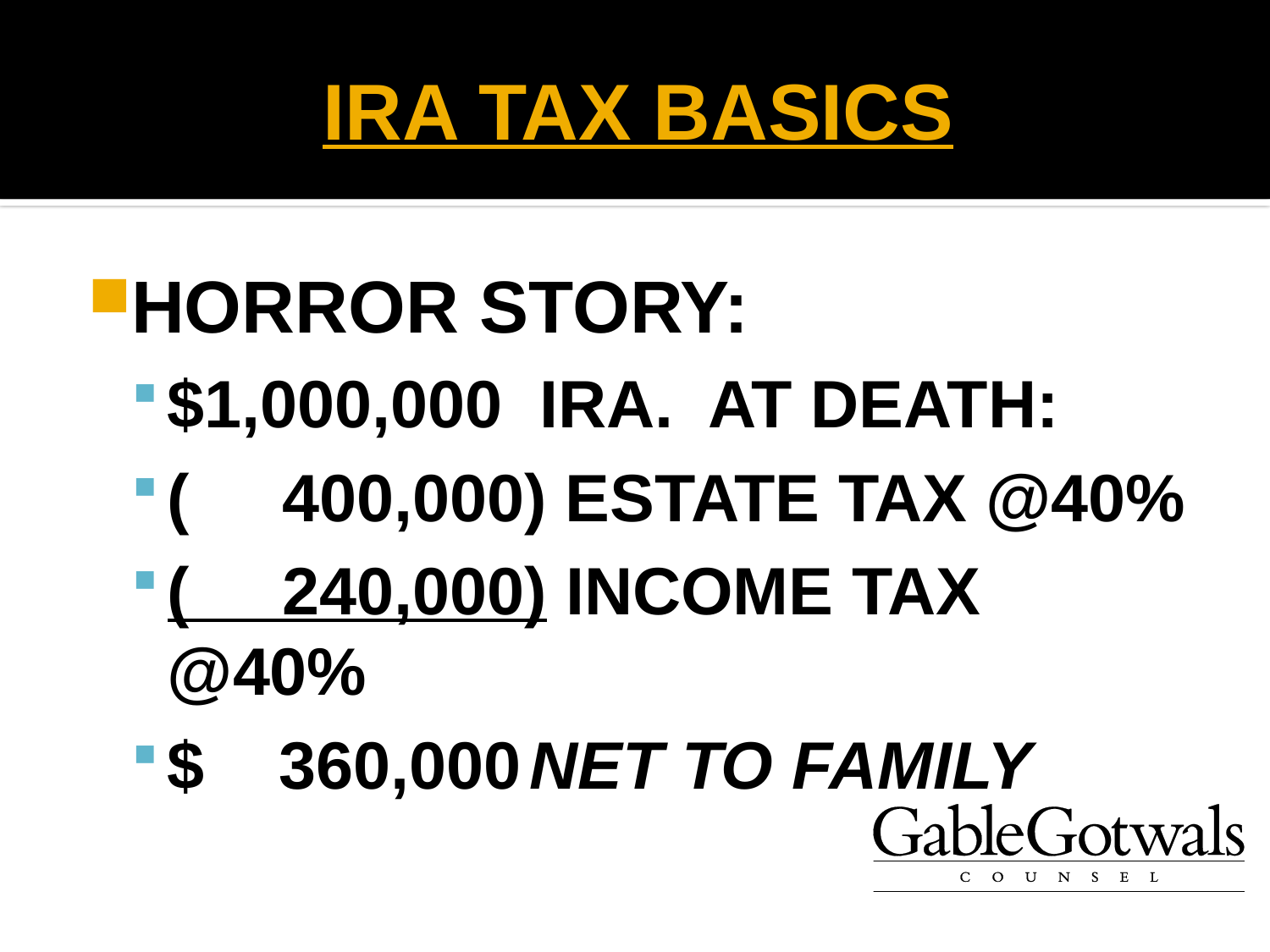

# IRA TAX BASICS
HORROR STORY:
$1,000,000  IRA.  AT DEATH:
(     400,000) ESTATE TAX @40%
(     240,000) INCOME TAX @40%
$    360,000	NET TO FAMILY